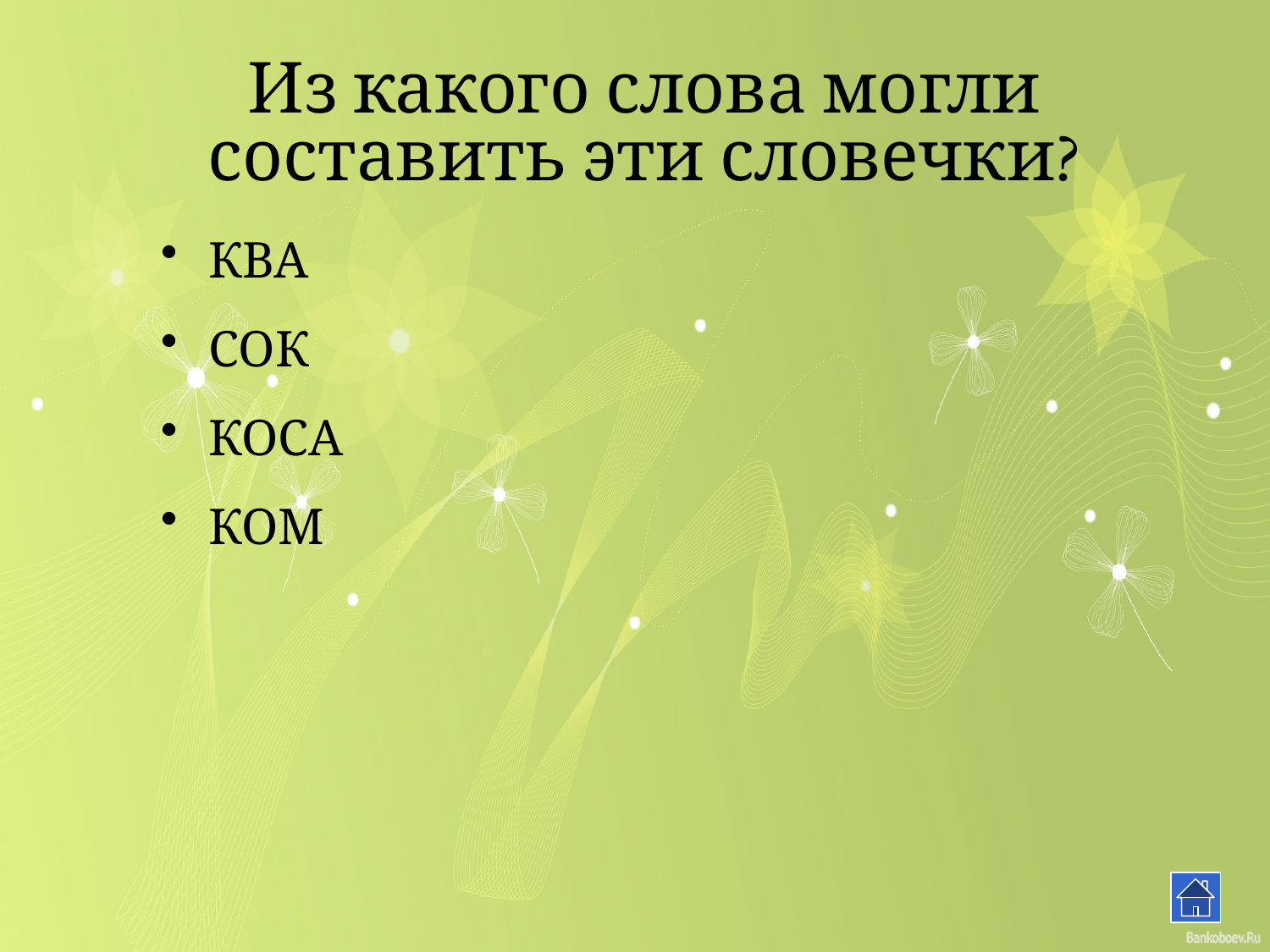

# Из какого слова могли составить эти словечки?
КВА
СОК
КОСА
КОМ